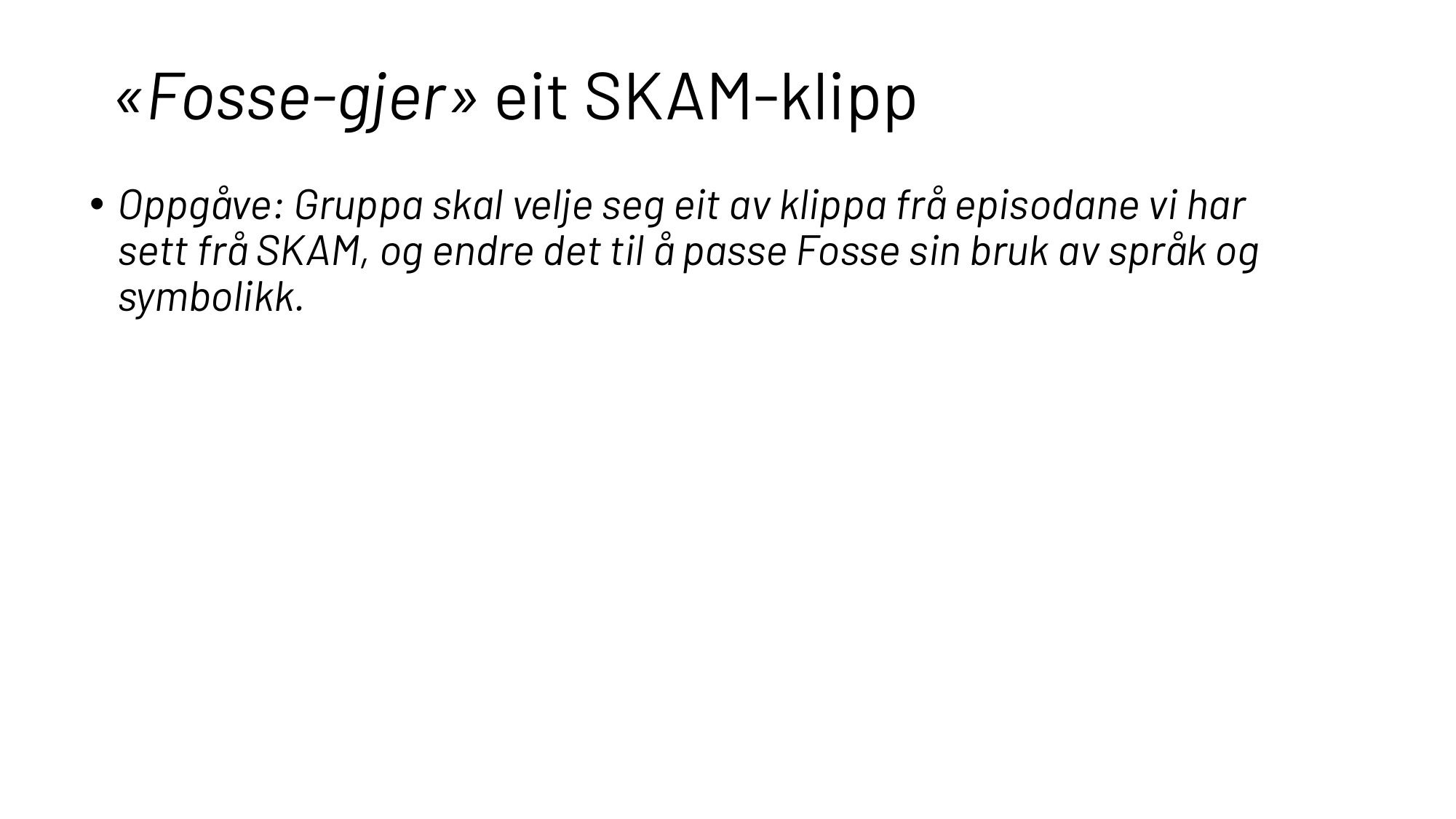

# «Fosse-gjer» eit SKAM-klipp
Oppgåve: Gruppa skal velje seg eit av klippa frå episodane vi har sett frå SKAM, og endre det til å passe Fosse sin bruk av språk og symbolikk.